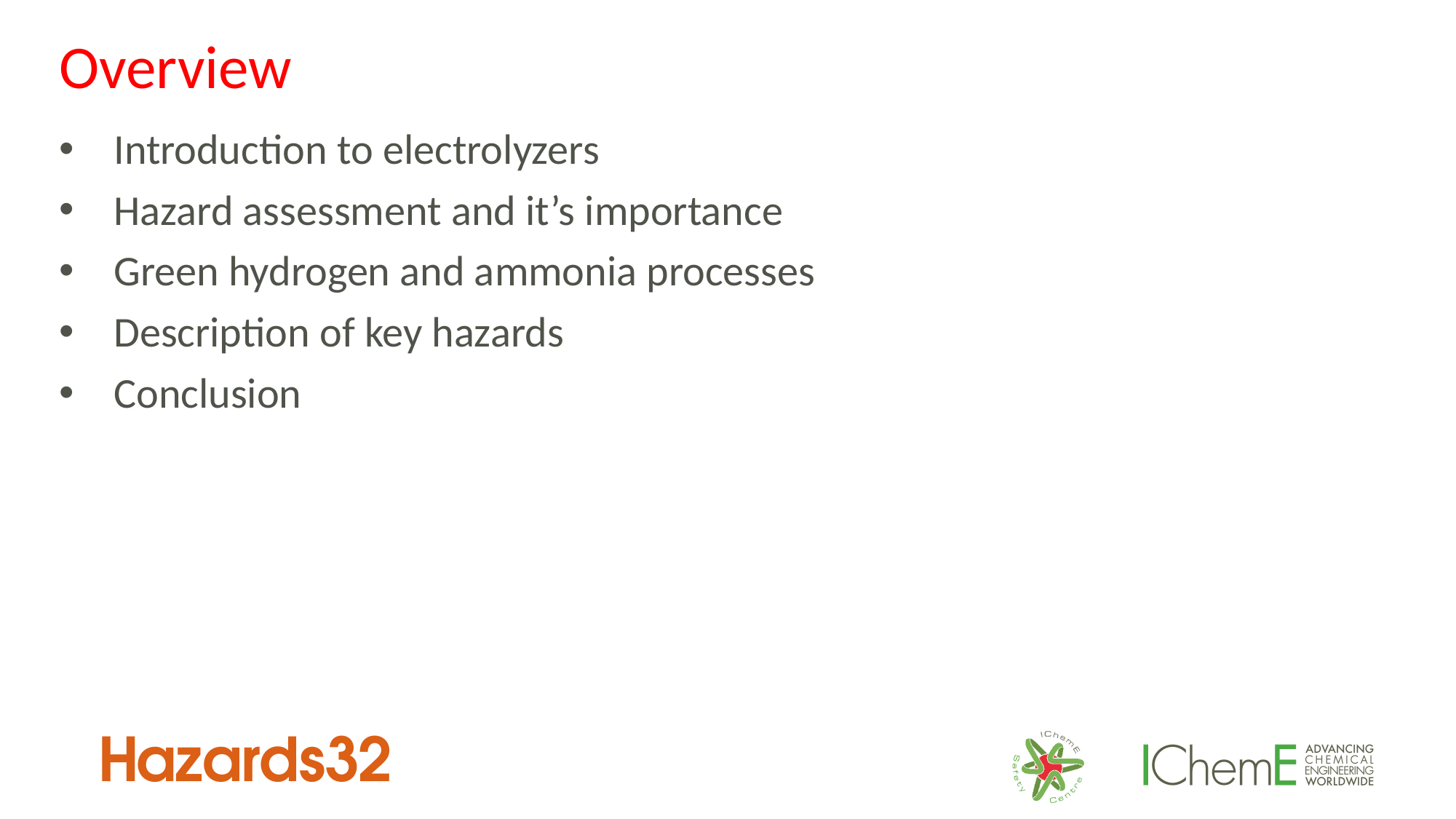

Overview
Introduction to electrolyzers
Hazard assessment and it’s importance
Green hydrogen and ammonia processes
Description of key hazards
Conclusion